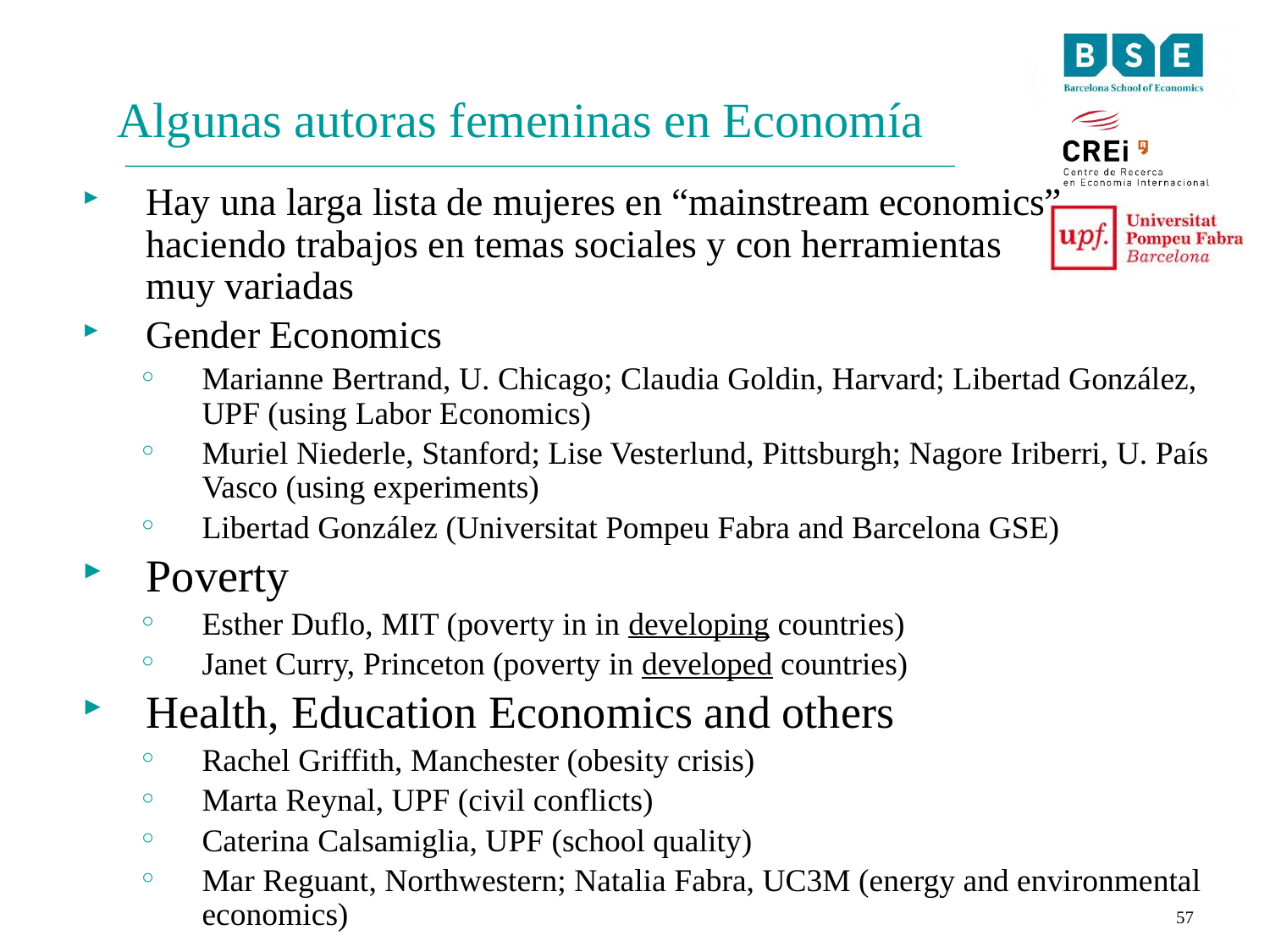

Algunas autoras femeninas en Economía

Hay una larga lista de mujeres en “mainstream economics”
haciendo trabajos en temas sociales y con herramientas
muy variadas
Gender Economics
Marianne Bertrand, U. Chicago; Claudia Goldin, Harvard; Libertad González, UPF (using Labor Economics)
Muriel Niederle, Stanford; Lise Vesterlund, Pittsburgh; Nagore Iriberri, U. País Vasco (using experiments)
Libertad González (Universitat Pompeu Fabra and Barcelona GSE)
Poverty
Esther Duflo, MIT (poverty in in developing countries)
Janet Curry, Princeton (poverty in developed countries)
Health, Education Economics and others
Rachel Griffith, Manchester (obesity crisis)
Marta Reynal, UPF (civil conflicts)
Caterina Calsamiglia, UPF (school quality)
Mar Reguant, Northwestern; Natalia Fabra, UC3M (energy and environmental economics)

57